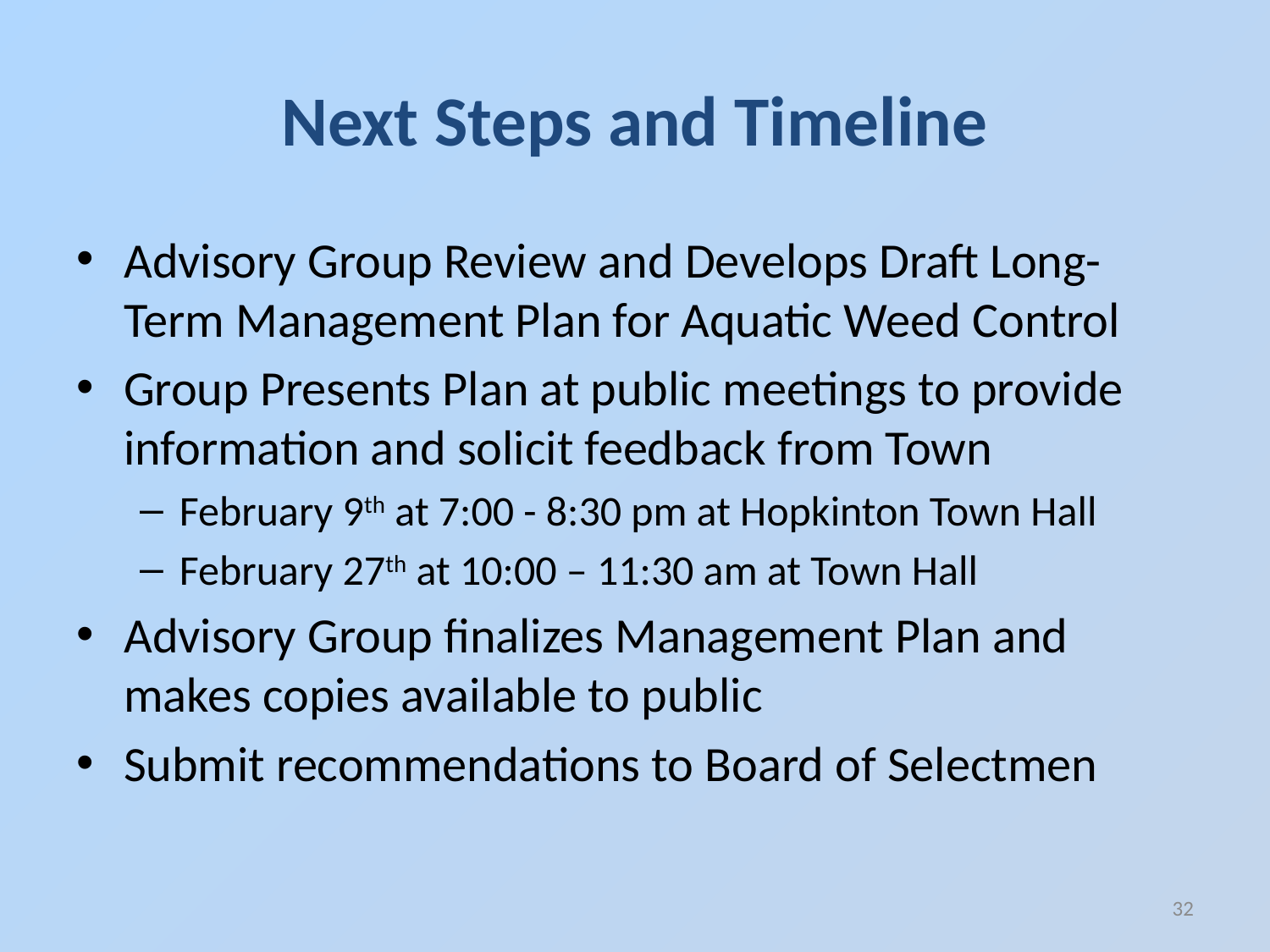

# Next Steps and Timeline
Advisory Group Review and Develops Draft Long-Term Management Plan for Aquatic Weed Control
Group Presents Plan at public meetings to provide information and solicit feedback from Town
February 9th at 7:00 - 8:30 pm at Hopkinton Town Hall
February 27th at 10:00 – 11:30 am at Town Hall
Advisory Group finalizes Management Plan and makes copies available to public
Submit recommendations to Board of Selectmen

32